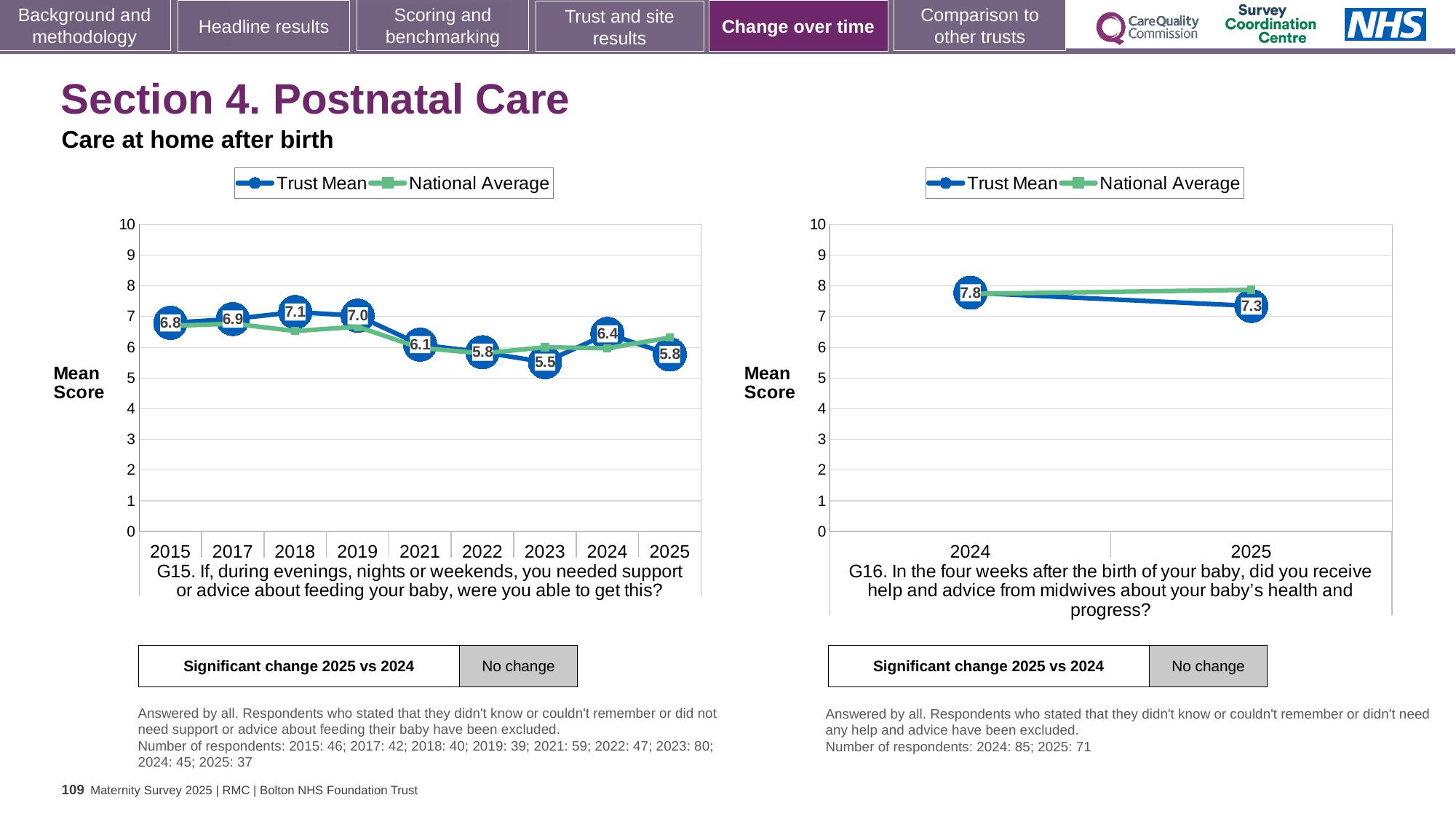

# Section 4. Postnatal Care
Care at home after birth

### Chart

| Category | Trust Mean | National Average |
|---|---|---|
| 2015 | 6.796163270255038 | 6.69633782311502 |
| 2017 | 6.920621996039505 | 6.769721667792168 |
| 2018 | 7.145988136099869 | 6.53020571900401 |
| 2019 | 7.026756183085456 | 6.668172091251563 |
| 2021 | 6.087393146680196 | 5.979868677064234 |
| 2022 | 5.838541297766537 | 5.803203346857863 |
| 2023 | 5.516516442863236 | 6.000939679538236 |
| 2024 | 6.437897170886512 | 5.968688091553852 |
| 2025 | 5.769258715798245 | 6.316047173703107 |

### Chart

| Category | Trust Mean | National Average |
|---|---|---|
| 2024 | 7.776798762730403 | 7.73901814840534 |
| 2025 | 7.346210809002937 | 7.869974900580369 |
| Significant change 2025 vs 2024 | No change |
| --- | --- |
| Significant change 2025 vs 2024 | No change |
| --- | --- |
Answered by all. Respondents who stated that they didn't know or couldn't remember or did not need support or advice about feeding their baby have been excluded.
Number of respondents: 2015: 46; 2017: 42; 2018: 40; 2019: 39; 2021: 59; 2022: 47; 2023: 80; 2024: 45; 2025: 37
Answered by all. Respondents who stated that they didn't know or couldn't remember or didn't need any help and advice have been excluded.
Number of respondents: 2024: 85; 2025: 71
109